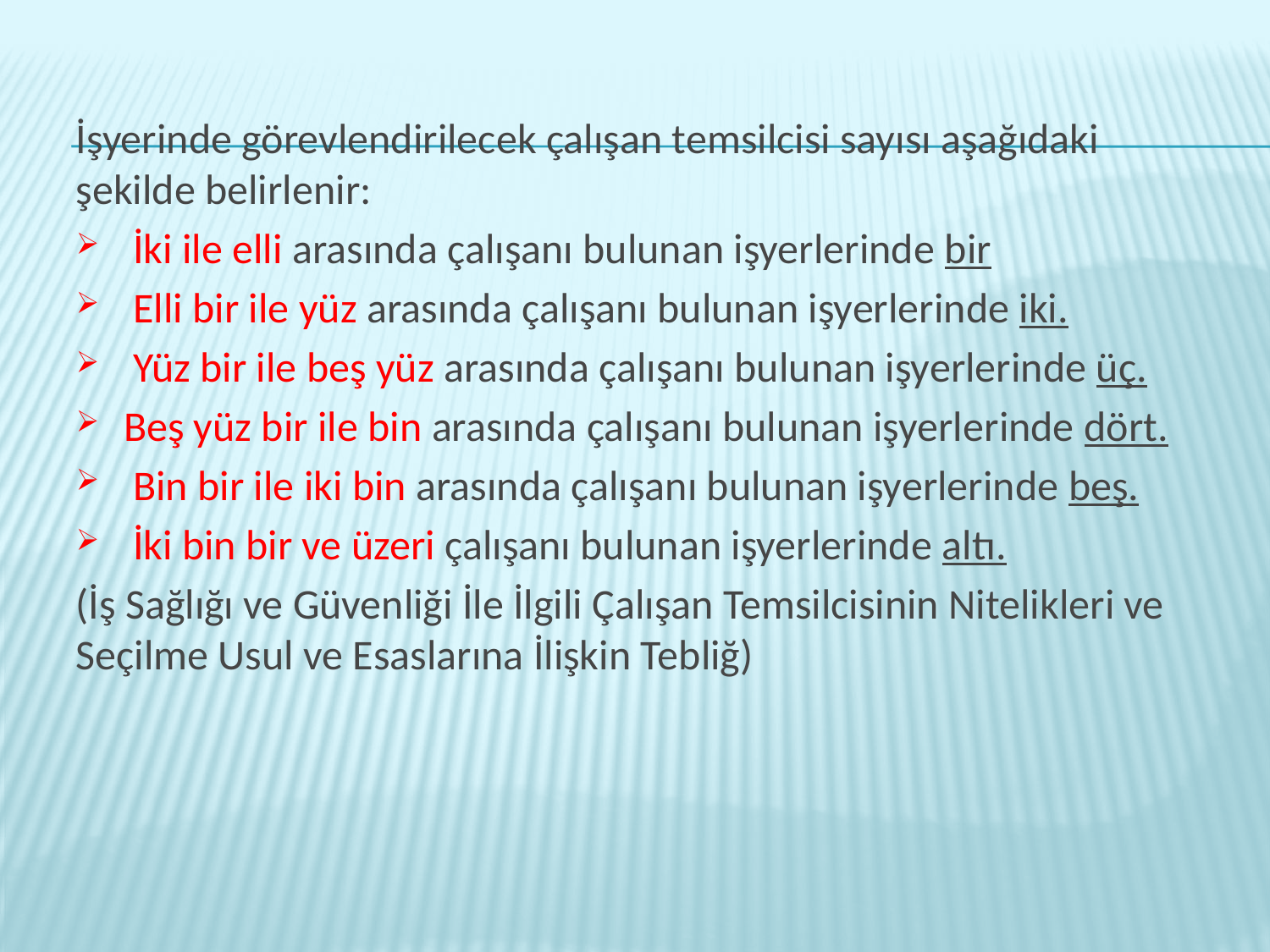

İşyerinde görevlendirilecek çalışan temsilcisi sayısı aşağıdaki şekilde belirlenir:
 İki ile elli arasında çalışanı bulunan işyerlerinde bir
 Elli bir ile yüz arasında çalışanı bulunan işyerlerinde iki.
 Yüz bir ile beş yüz arasında çalışanı bulunan işyerlerinde üç.
Beş yüz bir ile bin arasında çalışanı bulunan işyerlerinde dört.
 Bin bir ile iki bin arasında çalışanı bulunan işyerlerinde beş.
 İki bin bir ve üzeri çalışanı bulunan işyerlerinde altı.
(İş Sağlığı ve Güvenliği İle İlgili Çalışan Temsilcisinin Nitelikleri ve Seçilme Usul ve Esaslarına İlişkin Tebliğ)